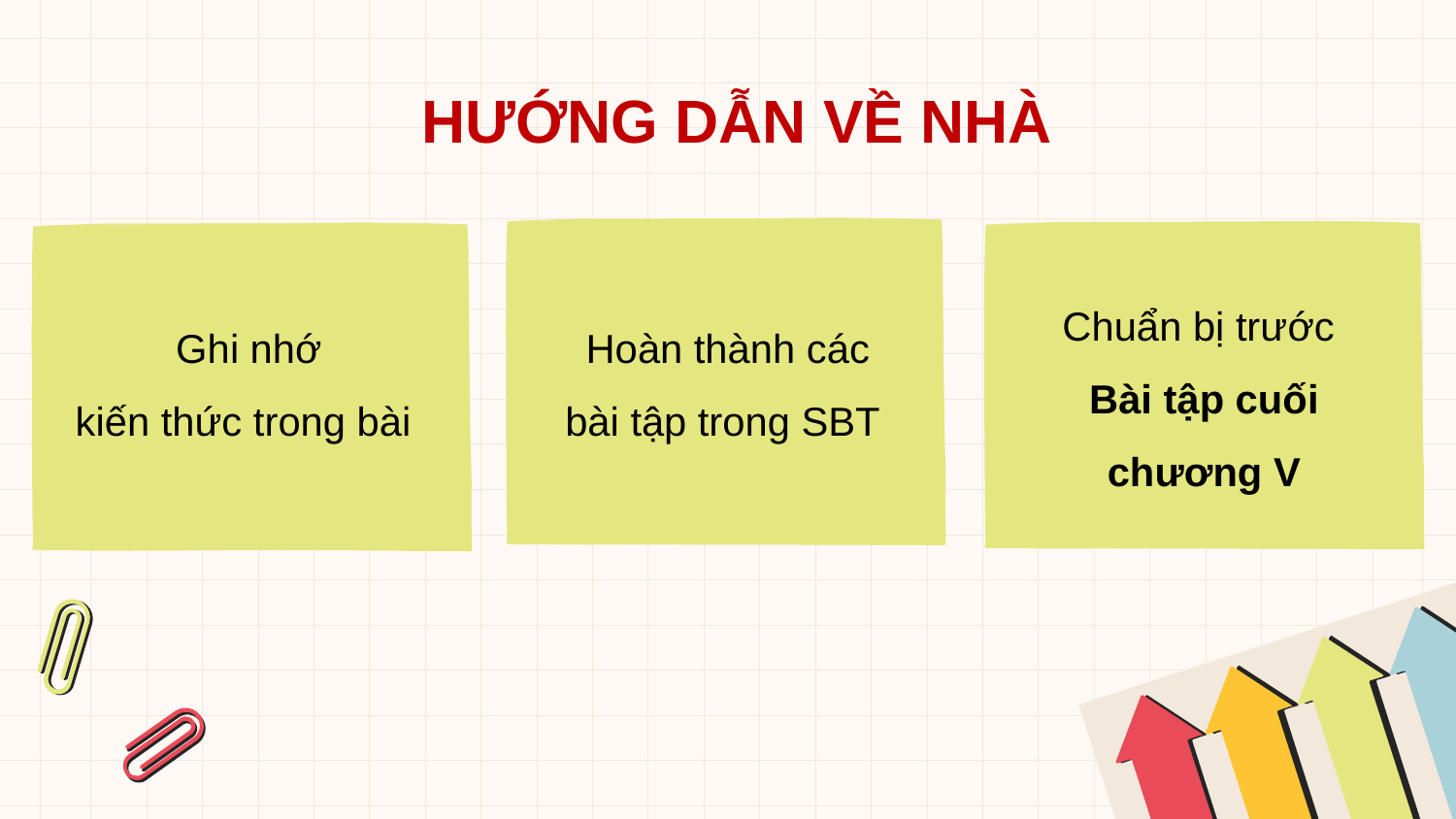

HƯỚNG DẪN VỀ NHÀ

Hoàn thành các bài tập trong SBT

Chuẩn bị trước
Bài tập cuối chương V

 Ghi nhớ
kiến thức trong bài